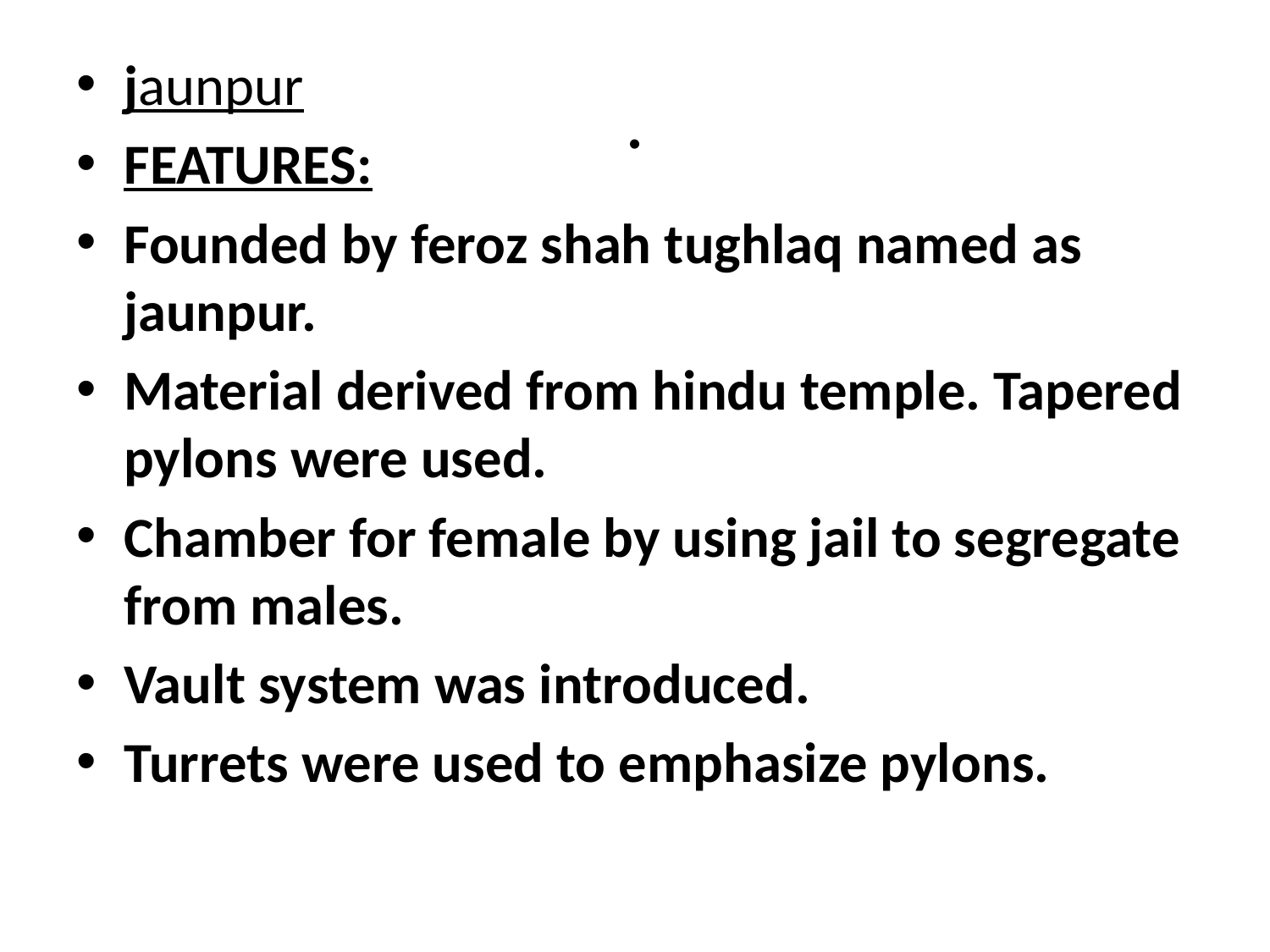

# .
jaunpur
FEATURES:
Founded by feroz shah tughlaq named as jaunpur.
Material derived from hindu temple. Tapered pylons were used.
Chamber for female by using jail to segregate from males.
Vault system was introduced.
Turrets were used to emphasize pylons.